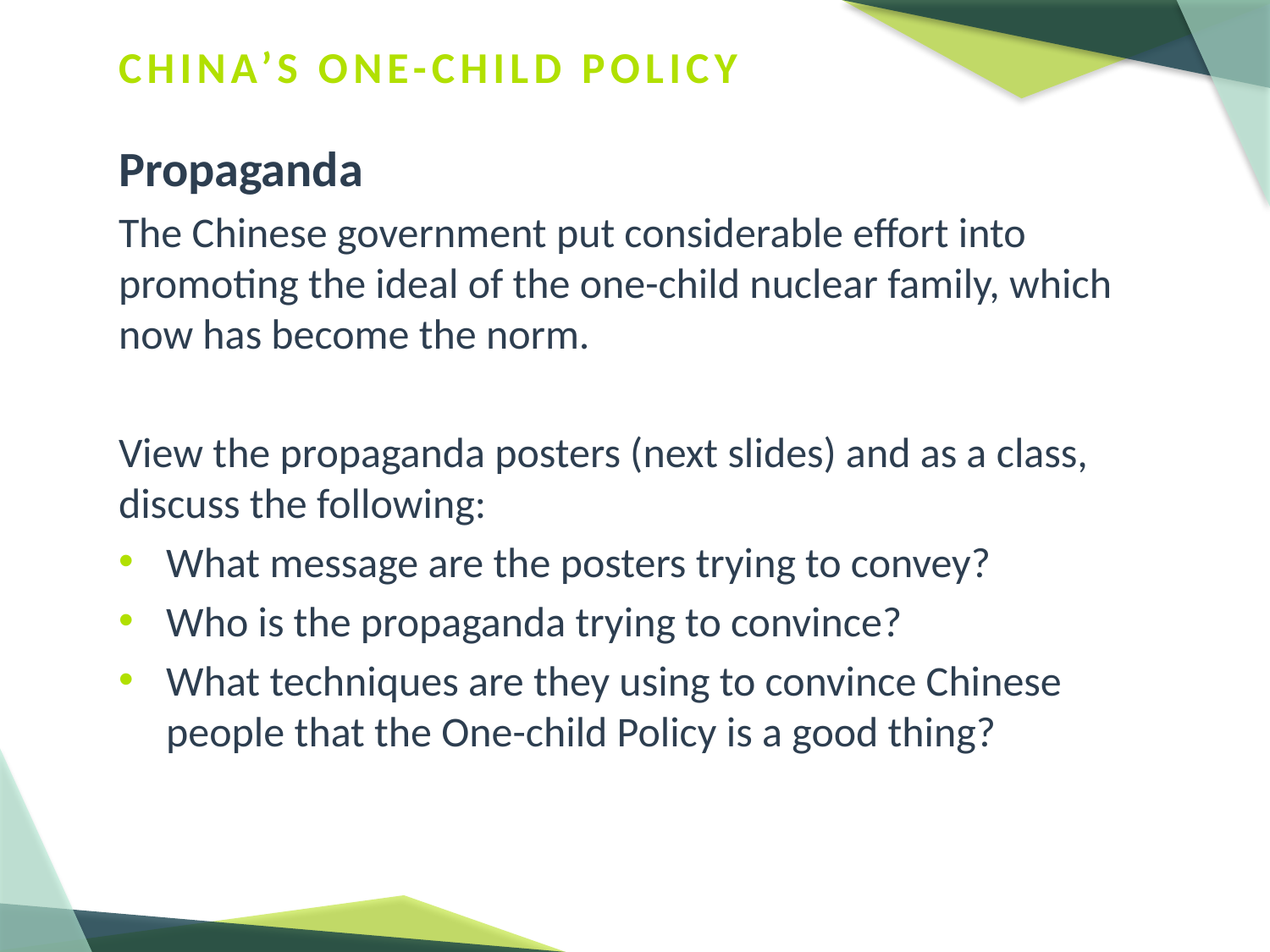

# CHINA’S ONE-CHILD POLICY
Propaganda
The Chinese government put considerable effort into promoting the ideal of the one-child nuclear family, which now has become the norm.

View the propaganda posters (next slides) and as a class, discuss the following:
What message are the posters trying to convey?
Who is the propaganda trying to convince?
What techniques are they using to convince Chinese people that the One-child Policy is a good thing?